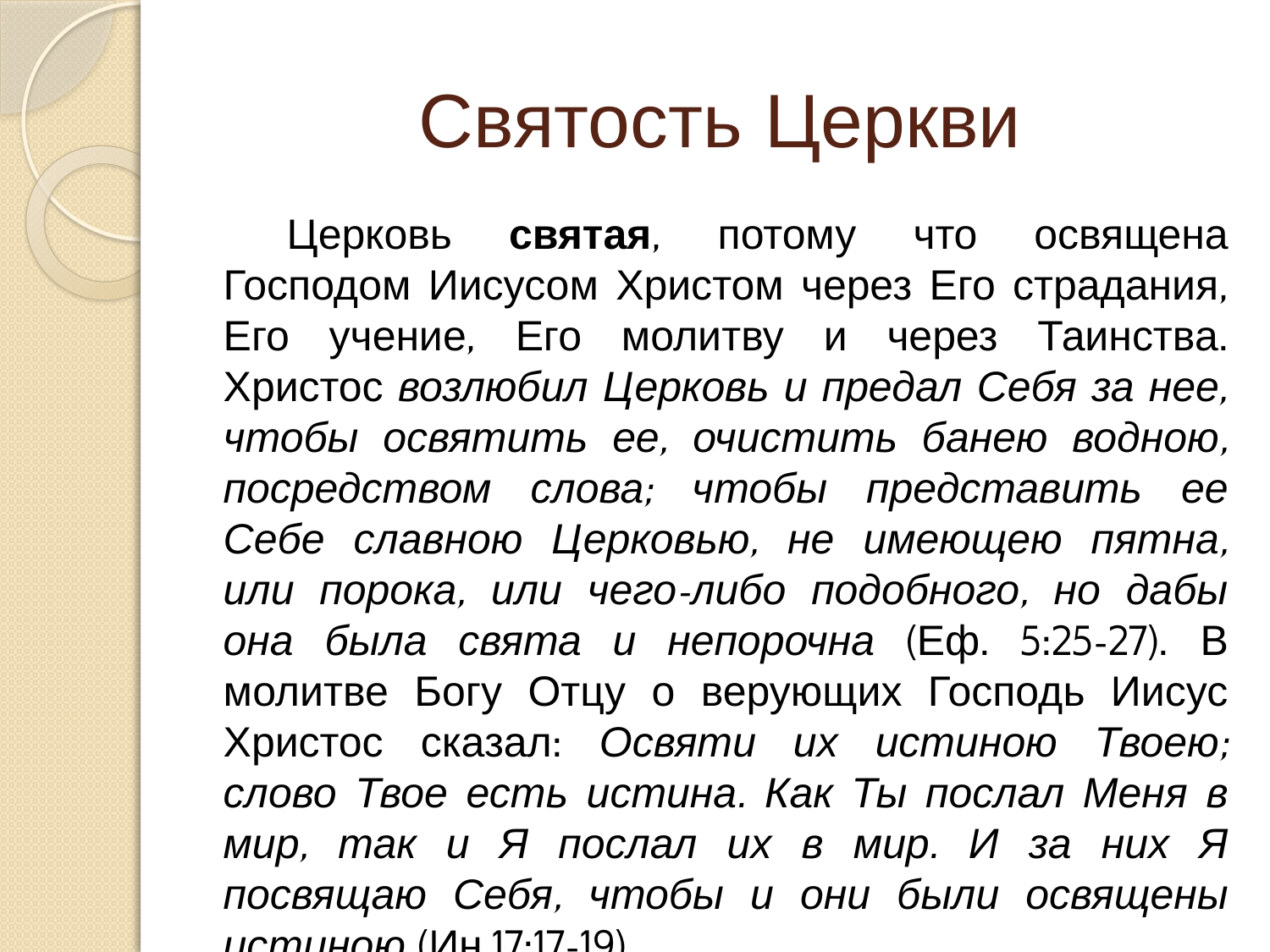

# Святость Церкви
Церковь святая, потому что освящена Господом Иисусом Христом через Его страдания, Его учение, Его молитву и через Таинства. Христос возлюбил Церковь и предал Себя за нее, чтобы освятить ее, очистить банею водною, посредством слова; чтобы представить ее Себе славною Церковью, не имеющею пятна, или порока, или чего-либо подобного, но дабы она была свята и непорочна (Еф. 5:25-27). В молитве Богу Отцу о верующих Господь Иисус Христос сказал: Освяти их истиною Твоею; слово Твое есть истина. Как Ты послал Меня в мир, так и Я послал их в мир. И за них Я посвящаю Себя, чтобы и они были освящены истиною (Ин.17:17-19).